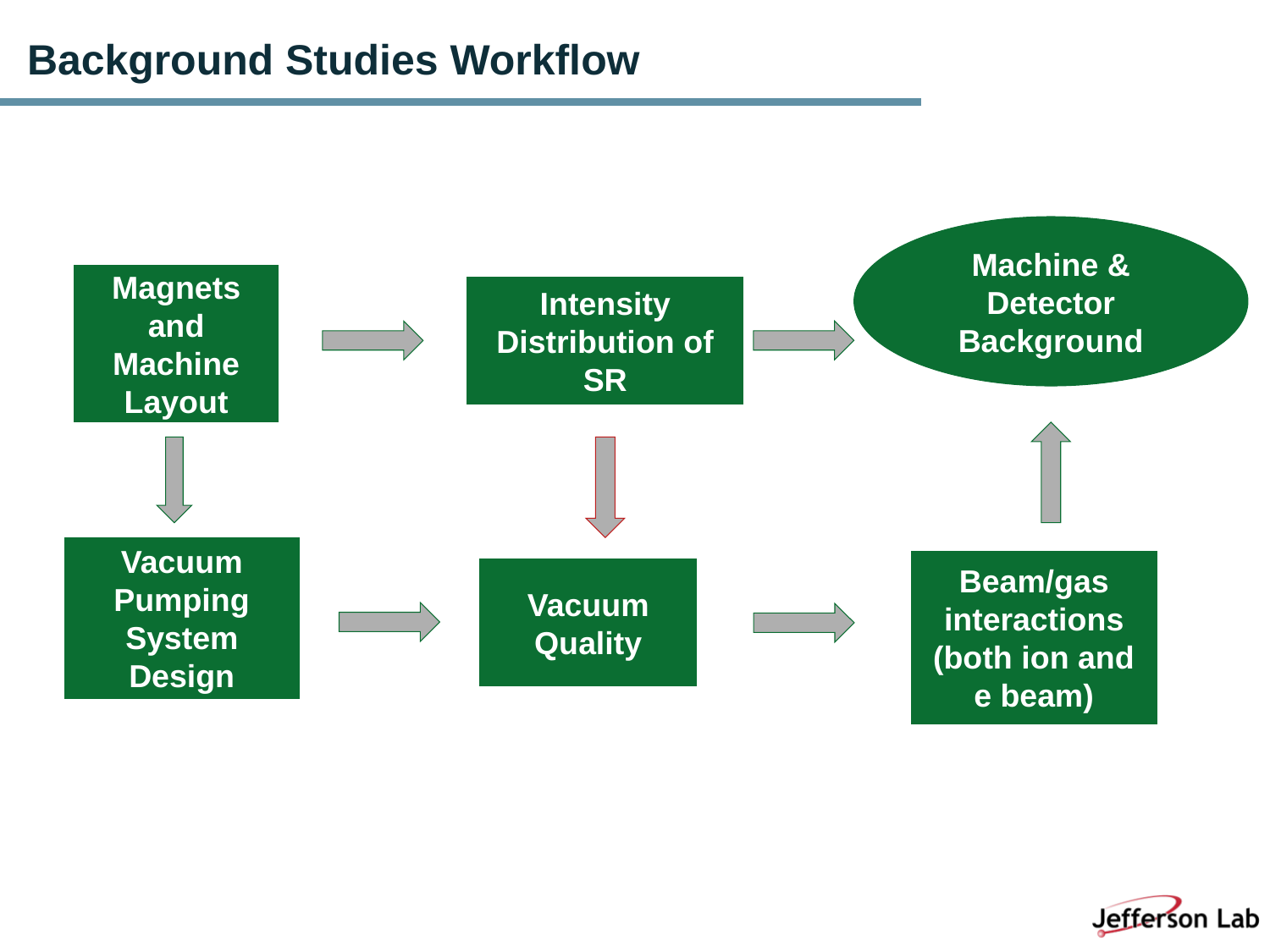

# Background Studies Workflow

Machine &
Detector Background
Magnets and Machine Layout
Intensity
Distribution of SR

Vacuum Pumping System Design
Beam/gas interactions (both ion and e beam)
Vacuum Quality